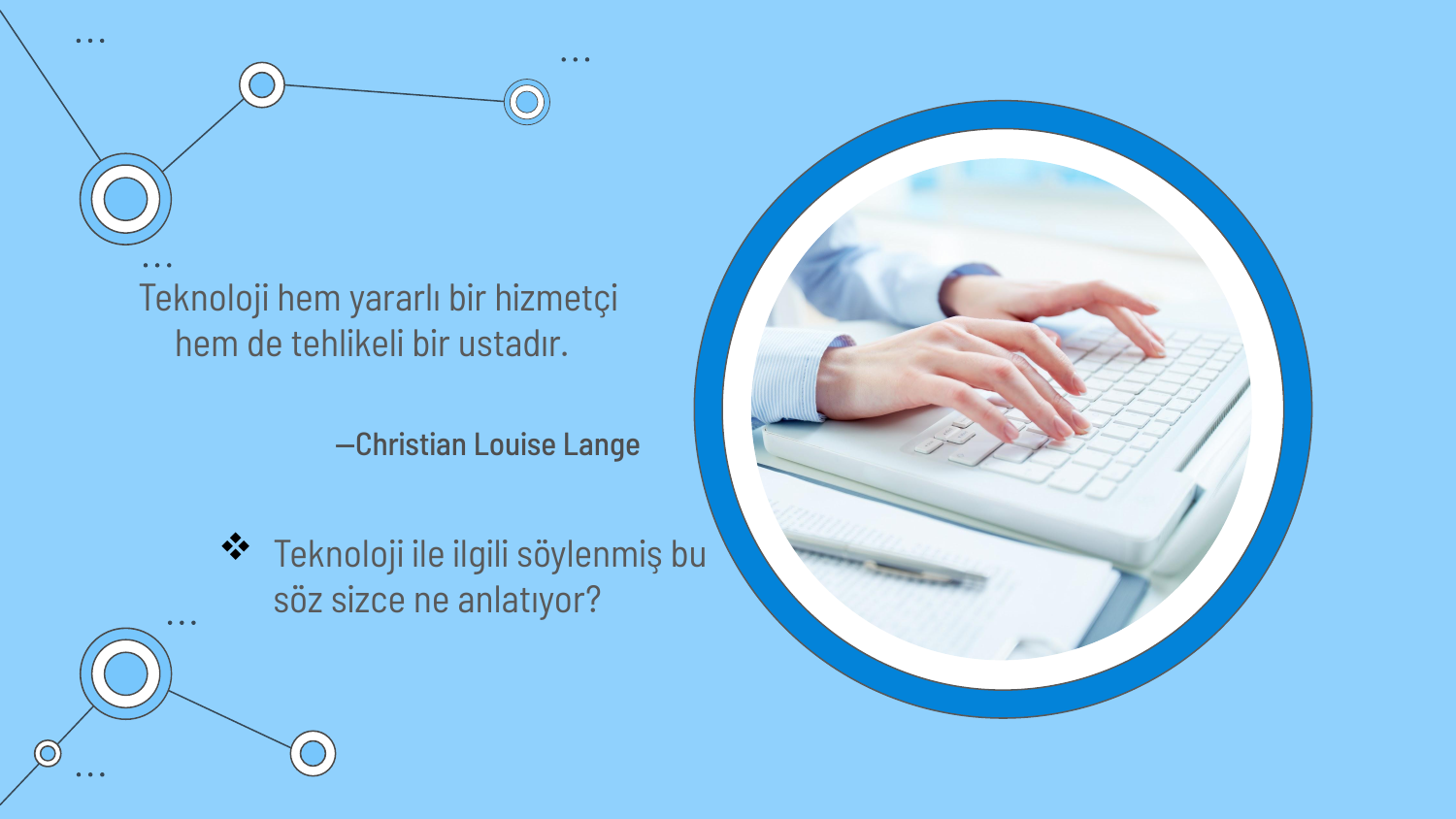

Teknoloji hem yararlı bir hizmetçi hem de tehlikeli bir ustadır.
# —Christian Louise Lange
Teknoloji ile ilgili söylenmiş bu söz sizce ne anlatıyor?